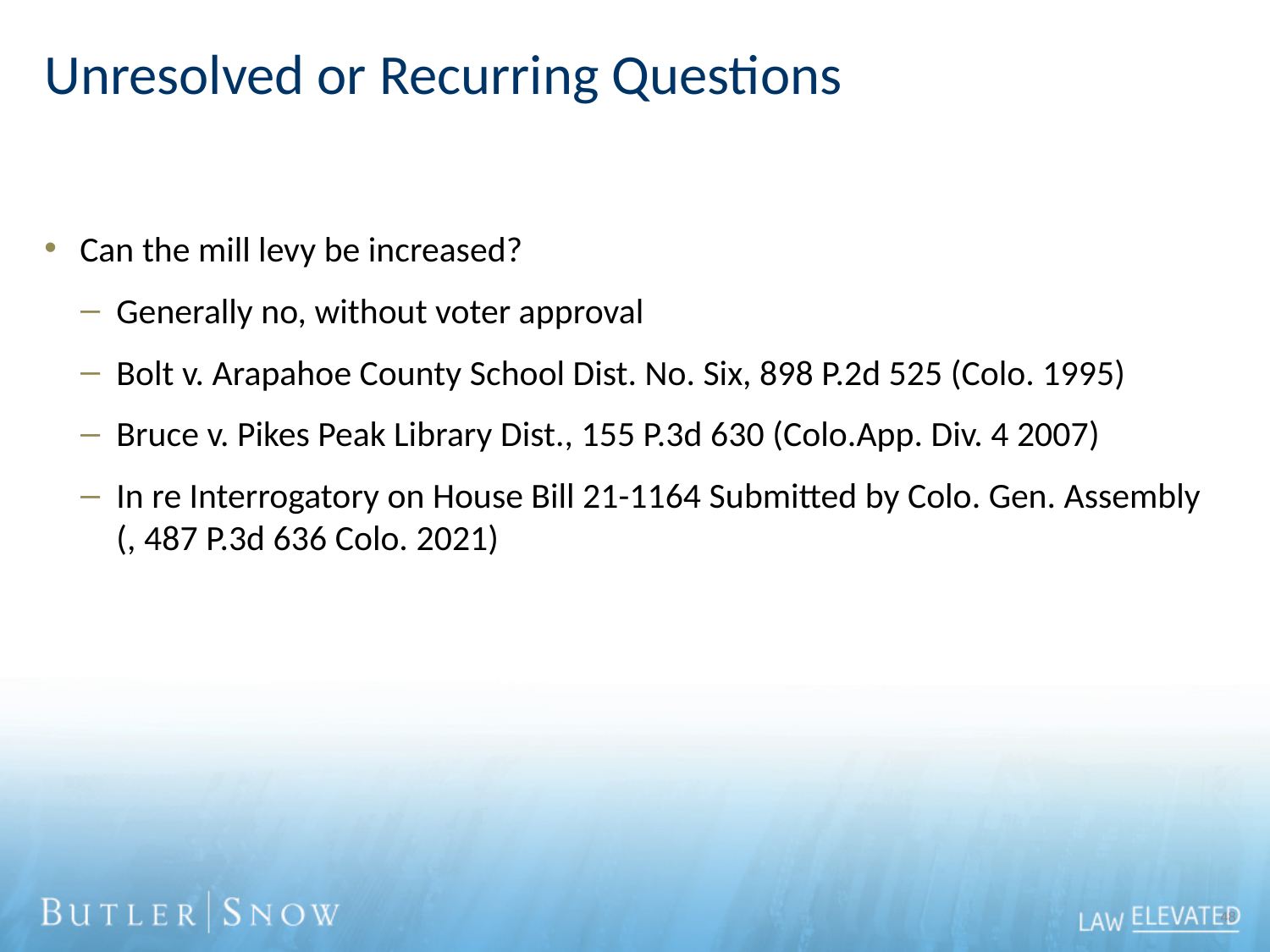

# Unresolved or Recurring Questions
Can the mill levy be increased?
Generally no, without voter approval
Bolt v. Arapahoe County School Dist. No. Six, 898 P.2d 525 (Colo. 1995)
Bruce v. Pikes Peak Library Dist., 155 P.3d 630 (Colo.App. Div. 4 2007)
In re Interrogatory on House Bill 21-1164 Submitted by Colo. Gen. Assembly (, 487 P.3d 636 Colo. 2021)

48